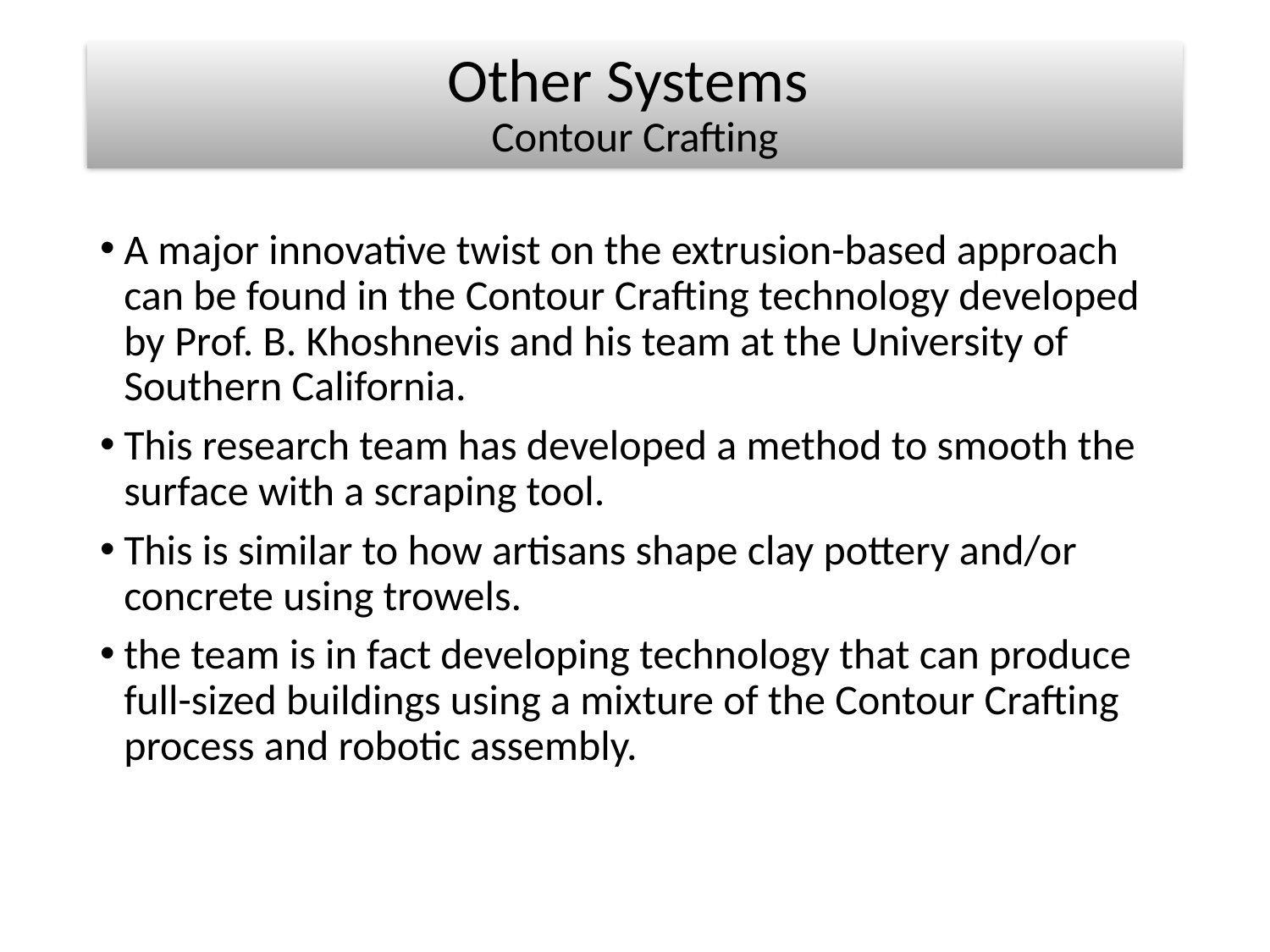

# Other Systems Contour Crafting
A major innovative twist on the extrusion-based approach can be found in the Contour Crafting technology developed by Prof. B. Khoshnevis and his team at the University of Southern California.
This research team has developed a method to smooth the surface with a scraping tool.
This is similar to how artisans shape clay pottery and/or concrete using trowels.
the team is in fact developing technology that can produce full-sized buildings using a mixture of the Contour Crafting process and robotic assembly.